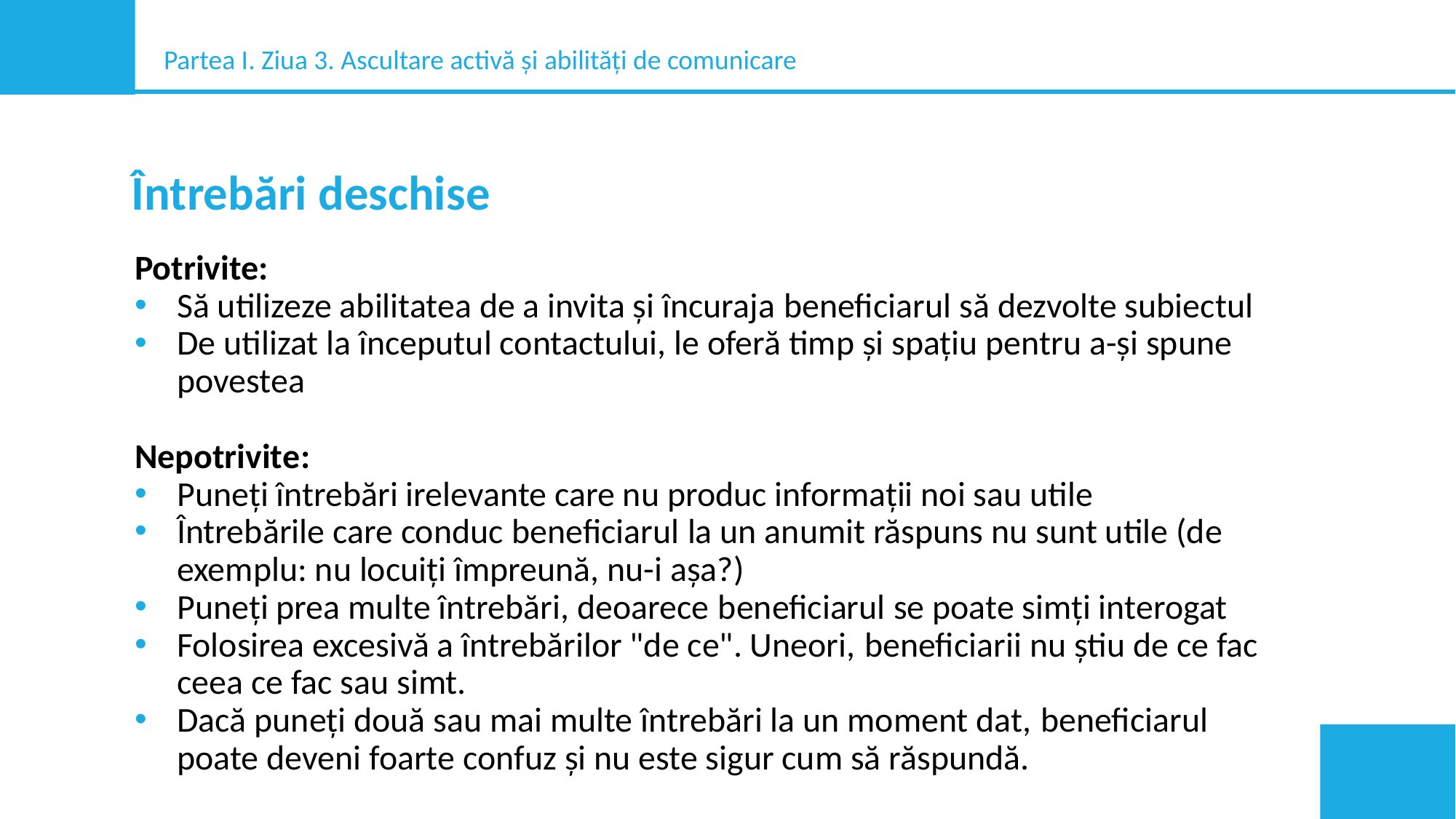

Partea I. Ziua 3. Ascultare activă și abilități de comunicare

Întrebări deschise
Potrivite:
Să utilizeze abilitatea de a invita și încuraja beneficiarul să dezvolte subiectul
De utilizat la începutul contactului, le oferă timp și spațiu pentru a-și spune povestea

Nepotrivite:
Puneți întrebări irelevante care nu produc informații noi sau utile
Întrebările care conduc beneficiarul la un anumit răspuns nu sunt utile (de exemplu: nu locuiți împreună, nu-i așa?)
Puneți prea multe întrebări, deoarece beneficiarul se poate simți interogat
Folosirea excesivă a întrebărilor "de ce". Uneori, beneficiarii nu știu de ce fac ceea ce fac sau simt.
Dacă puneți două sau mai multe întrebări la un moment dat, beneficiarul poate deveni foarte confuz și nu este sigur cum să răspundă.